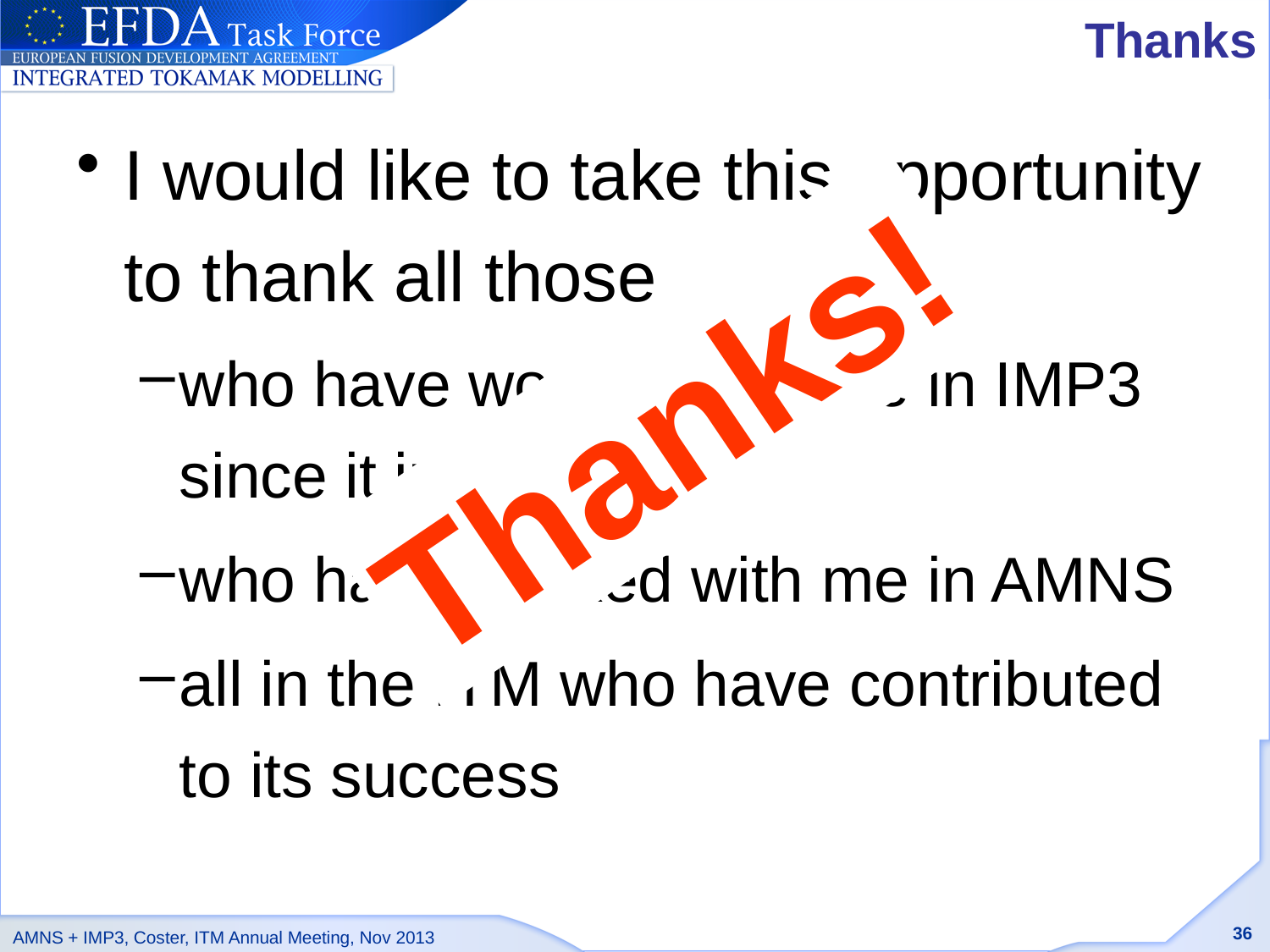

Thanks
I would like to take this opportunity to thank all those
who have worked with me in IMP3 since it inception
who have worked with me in AMNS
all in the ITM who have contributed to its success
Thanks!
36
AMNS + IMP3, Coster, ITM Annual Meeting, Nov 2013